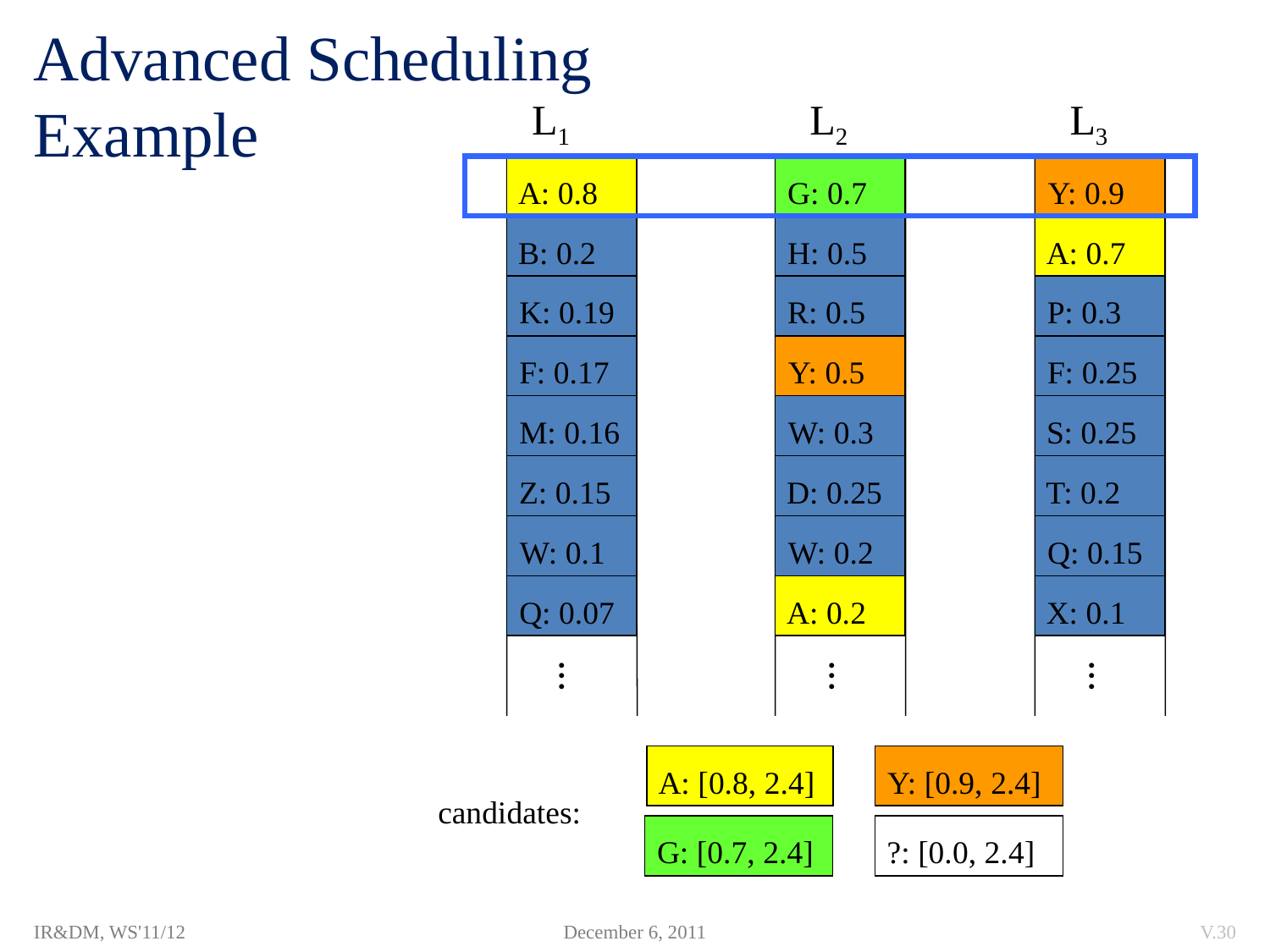

Advanced Scheduling
Example
L1
L2
L3

A: 0.8
G: 0.7
Y: 0.9

B: 0.2
H: 0.5
A: 0.7

K: 0.19
R: 0.5
P: 0.3

F: 0.17
Y: 0.5
F: 0.25

M: 0.16
W: 0.3
S: 0.25

Z: 0.15
D: 0.25
T: 0.2

W: 0.1
W: 0.2
Q: 0.15

Q: 0.07
A: 0.2
X: 0.1
...
...
...

A: [0.8, 2.4]
Y: [0.9, 2.4]

candidates:

G: [0.7, 2.4]
?: [0.0, 2.4]

IR&DM, WS'11/12
December 6, 2011
V.30